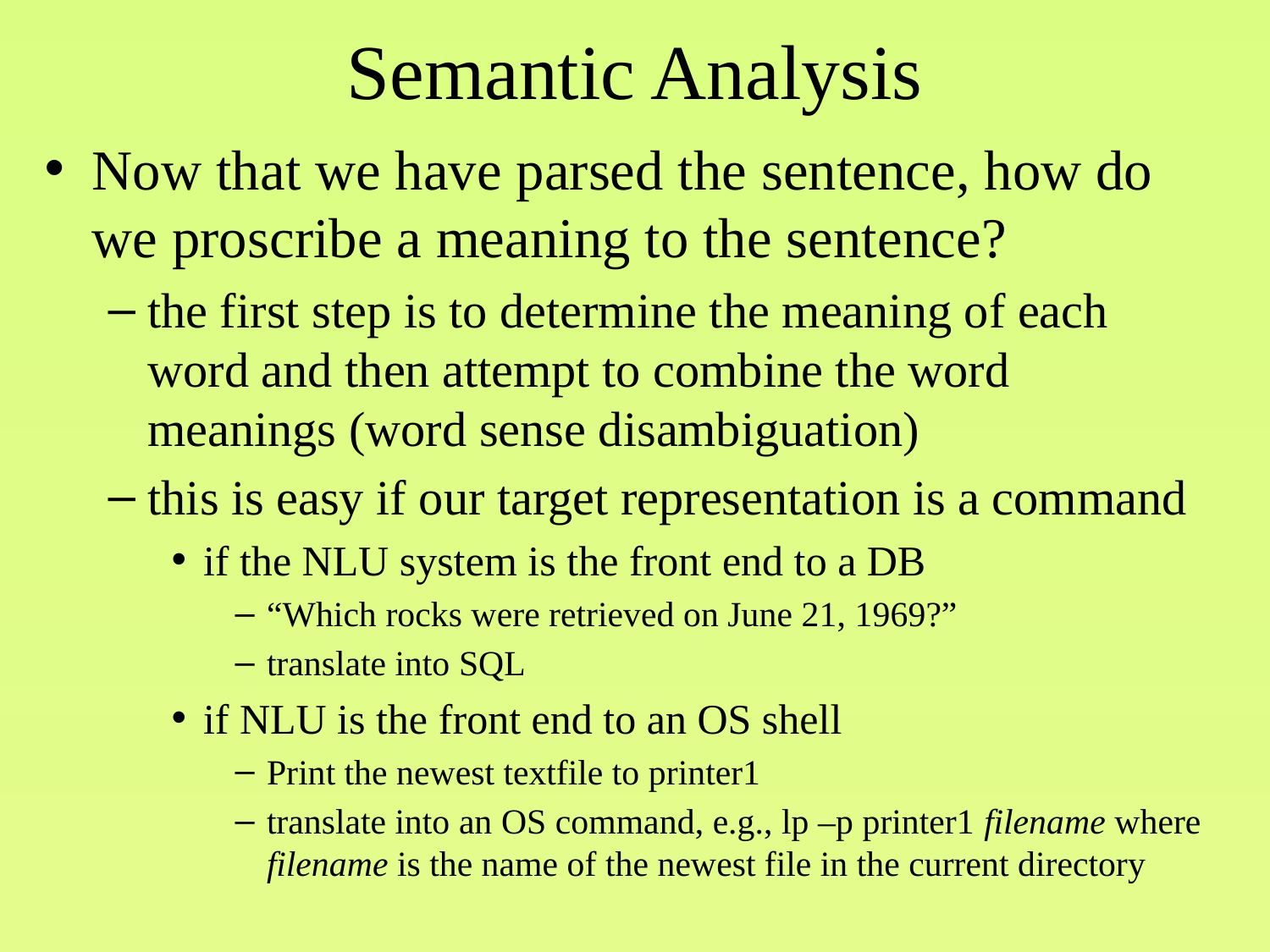

# Semantic Analysis
Now that we have parsed the sentence, how do we proscribe a meaning to the sentence?
the first step is to determine the meaning of each word and then attempt to combine the word meanings (word sense disambiguation)
this is easy if our target representation is a command
if the NLU system is the front end to a DB
“Which rocks were retrieved on June 21, 1969?”
translate into SQL
if NLU is the front end to an OS shell
Print the newest textfile to printer1
translate into an OS command, e.g., lp –p printer1 filename where filename is the name of the newest file in the current directory